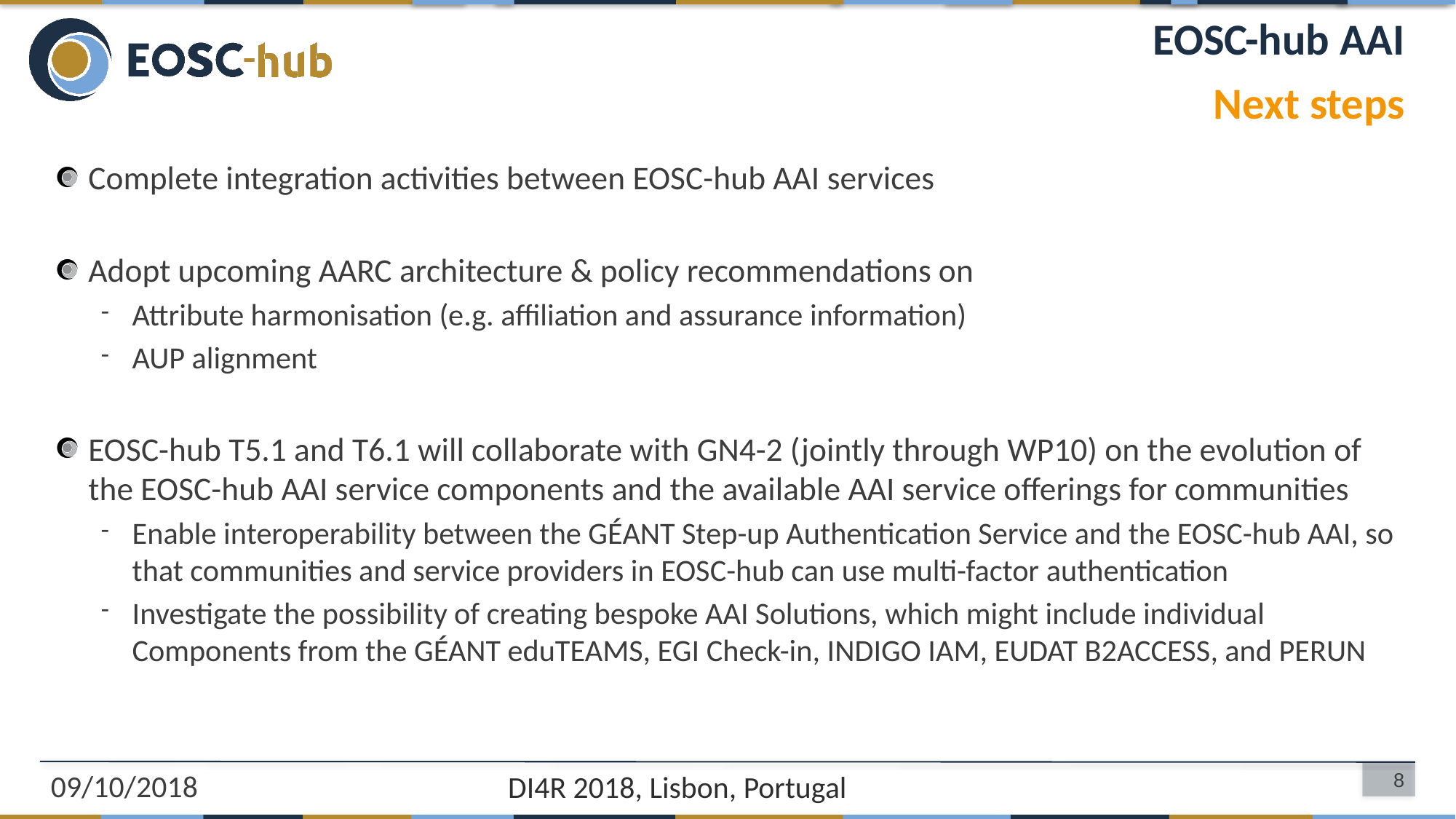

# EOSC-hub AAI
Next steps
Complete integration activities between EOSC-hub AAI services

Adopt upcoming AARC architecture & policy recommendations on
Attribute harmonisation (e.g. affiliation and assurance information)
AUP alignment

EOSC-hub T5.1 and T6.1 will collaborate with GN4-2 (jointly through WP10) on the evolution of the EOSC-hub AAI service components and the available AAI service offerings for communities
Enable interoperability between the GÉANT Step-up Authentication Service and the EOSC-hub AAI, so that communities and service providers in EOSC-hub can use multi-factor authentication
Investigate the possibility of creating bespoke AAI Solutions, which might include individual Components from the GÉANT eduTEAMS, EGI Check-in, INDIGO IAM, EUDAT B2ACCESS, and PERUN

DI4R 2018, Lisbon, Portugal
09/10/2018
8